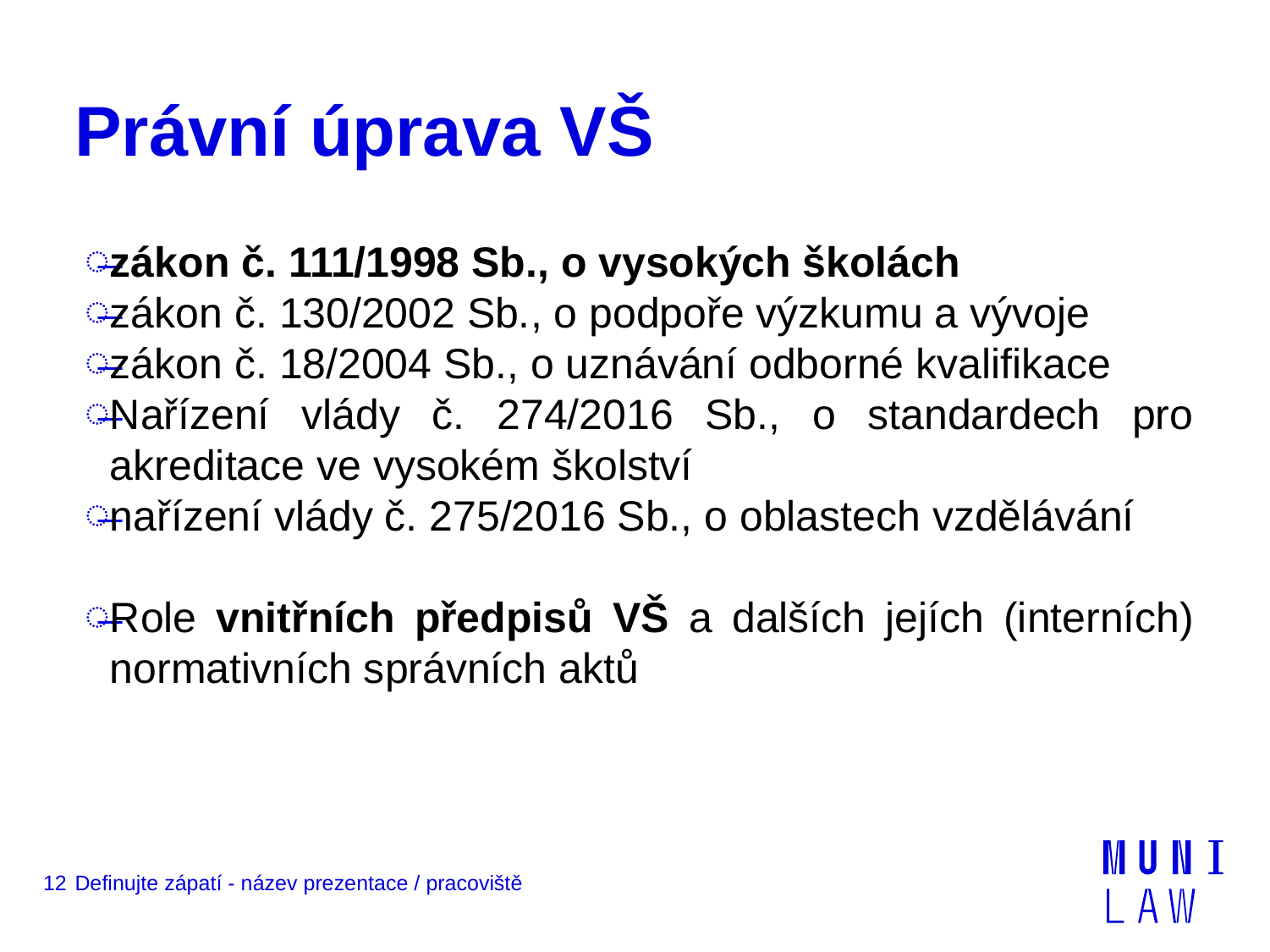

# Právní úprava VŠ
zákon č. 111/1998 Sb., o vysokých školách
zákon č. 130/2002 Sb., o podpoře výzkumu a vývoje
zákon č. 18/2004 Sb., o uznávání odborné kvalifikace
Nařízení vlády č. 274/2016 Sb., o standardech pro akreditace ve vysokém školství
nařízení vlády č. 275/2016 Sb., o oblastech vzdělávání

Role vnitřních předpisů VŠ a dalších jejích (interních) normativních správních aktů
12
Definujte zápatí - název prezentace / pracoviště